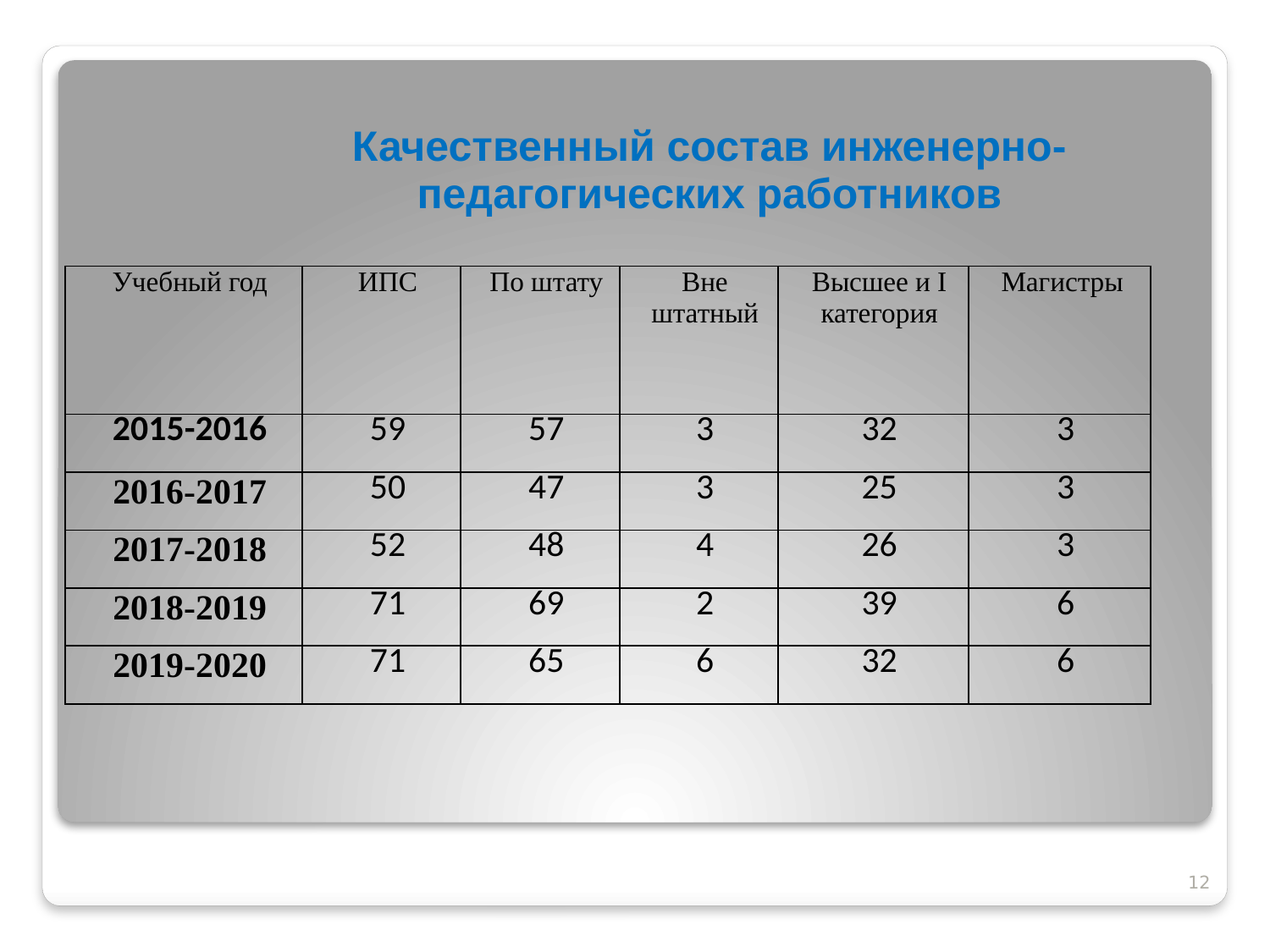

# Качественный состав инженерно-педагогических работников
| Учебный год | ИПС | По штату | Вне штатный | Высшее и I категория | Магистры |
| --- | --- | --- | --- | --- | --- |
| 2015-2016 | 59 | 57 | 3 | 32 | 3 |
| 2016-2017 | 50 | 47 | 3 | 25 | 3 |
| 2017-2018 | 52 | 48 | 4 | 26 | 3 |
| 2018-2019 | 71 | 69 | 2 | 39 | 6 |
| 2019-2020 | 71 | 65 | 6 | 32 | 6 |
12